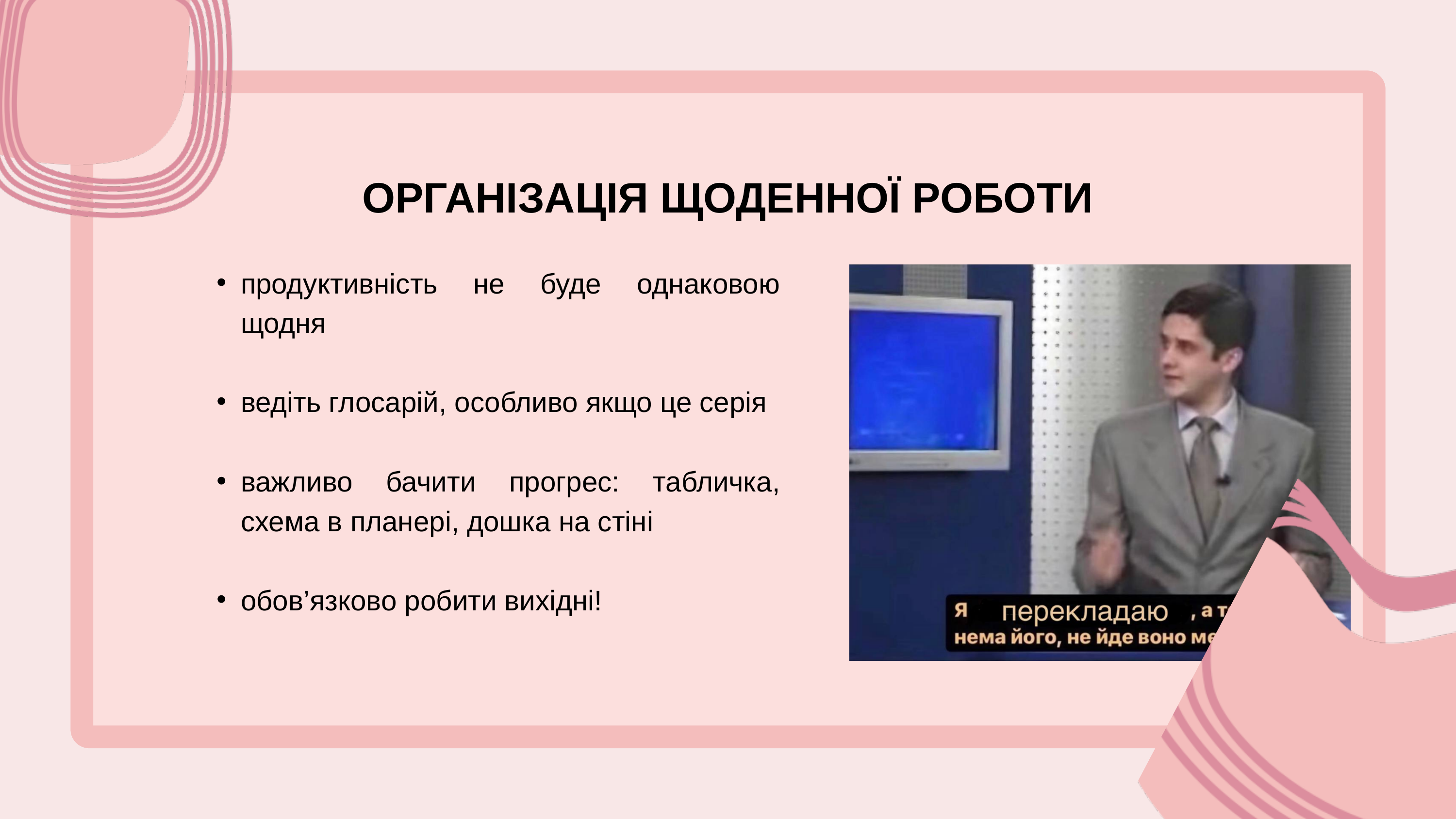

ОРГАНІЗАЦІЯ ЩОДЕННОЇ РОБОТИ
продуктивність не буде однаковою щодня

ведіть глосарій, особливо якщо це серія

важливо бачити прогрес: табличка, схема в планері, дошка на стіні

обов’язково робити вихідні!